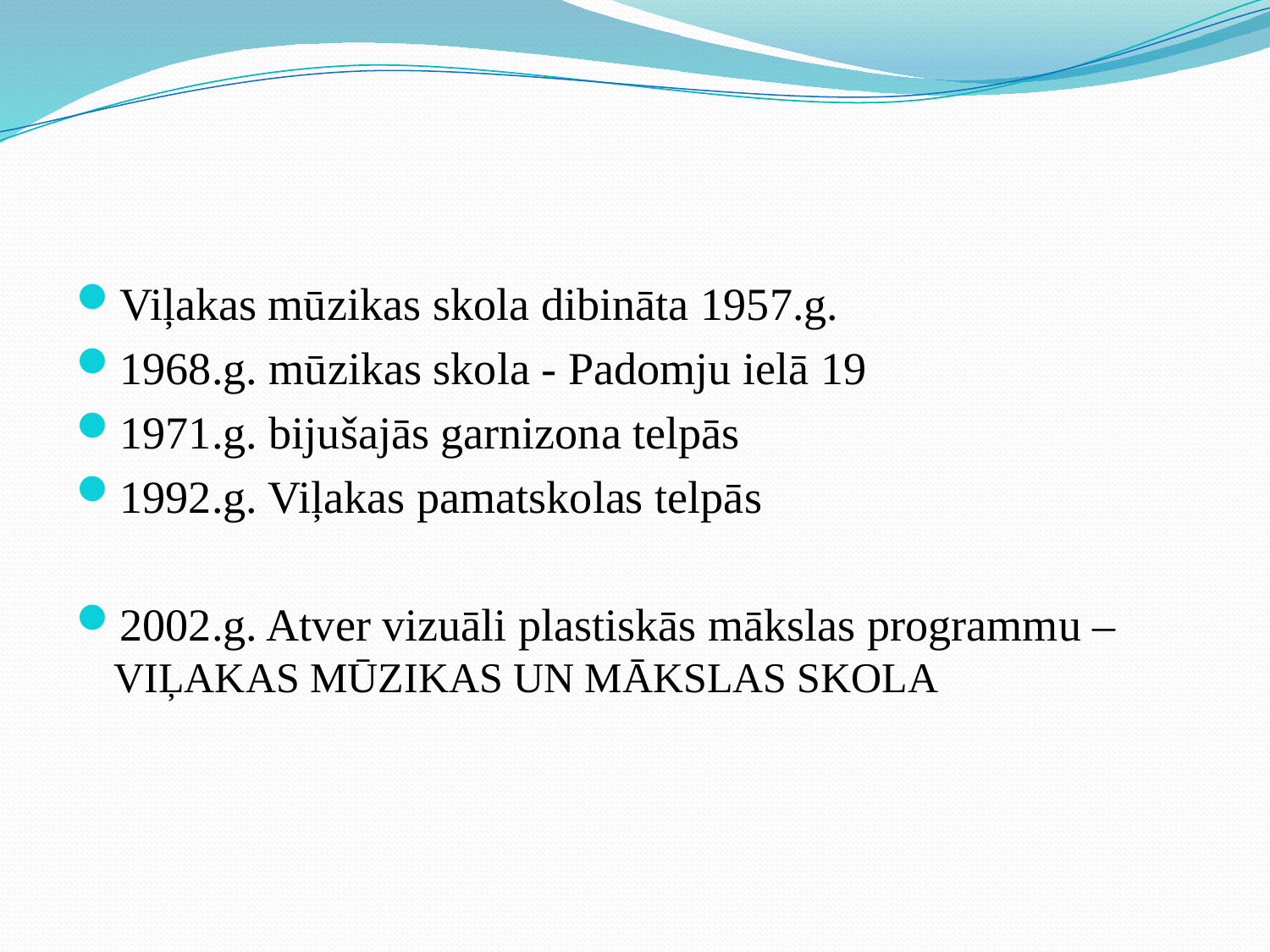

Viļakas mūzikas skola dibināta 1957.g.
1968.g. mūzikas skola - Padomju ielā 19
1971.g. bijušajās garnizona telpās
1992.g. Viļakas pamatskolas telpās

2002.g. Atver vizuāli plastiskās mākslas programmu – VIĻAKAS MŪZIKAS UN MĀKSLAS SKOLA